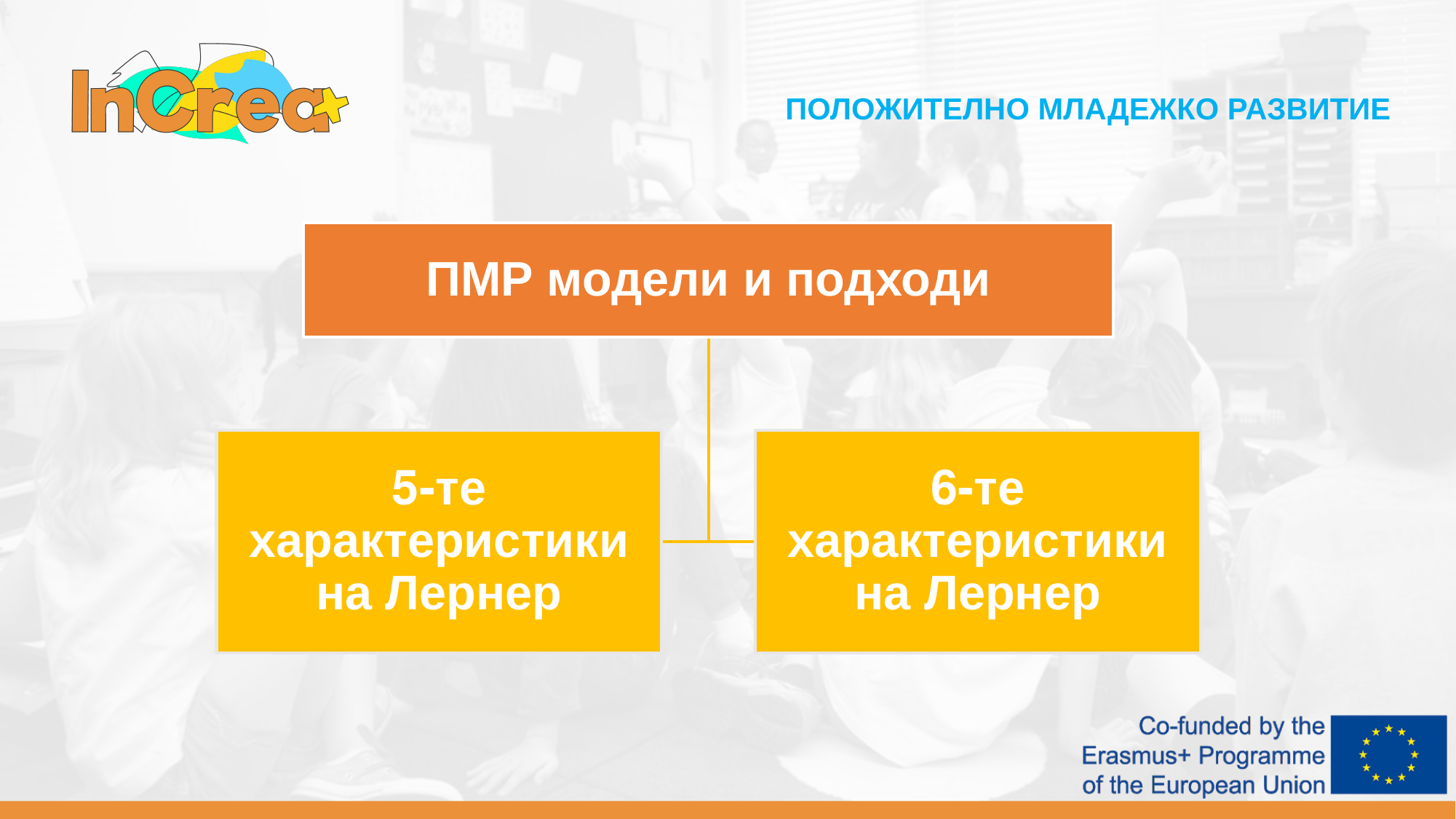

ПОЛОЖИТЕЛНО МЛАДЕЖКО РАЗВИТИЕ
ПМР модели и подходи
5-те характеристики на Лернер
6-те характеристики на Лернер